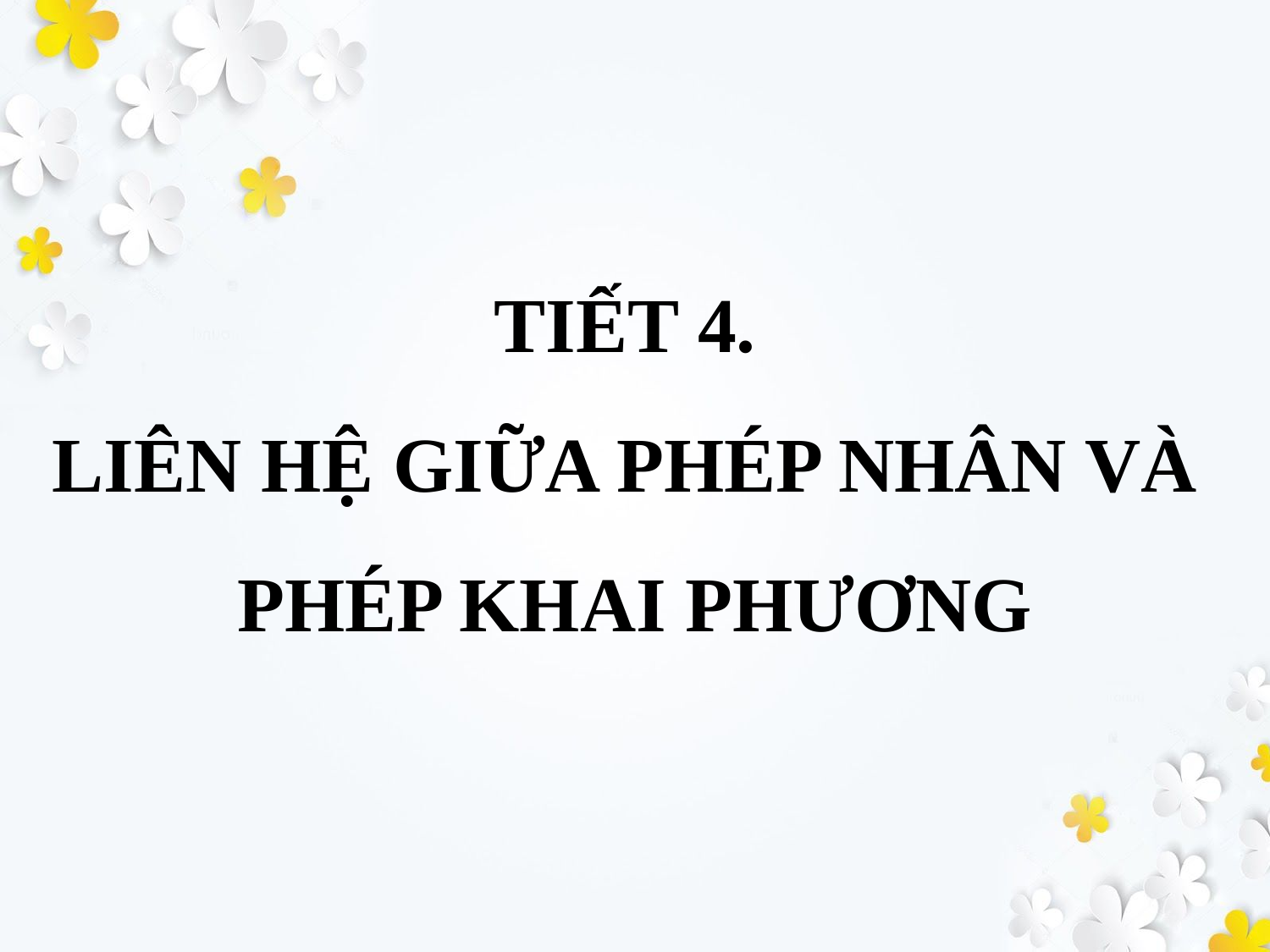

TIẾT 4.
LIÊN HỆ GIỮA PHÉP NHÂN VÀ
PHÉP KHAI PHƯƠNG